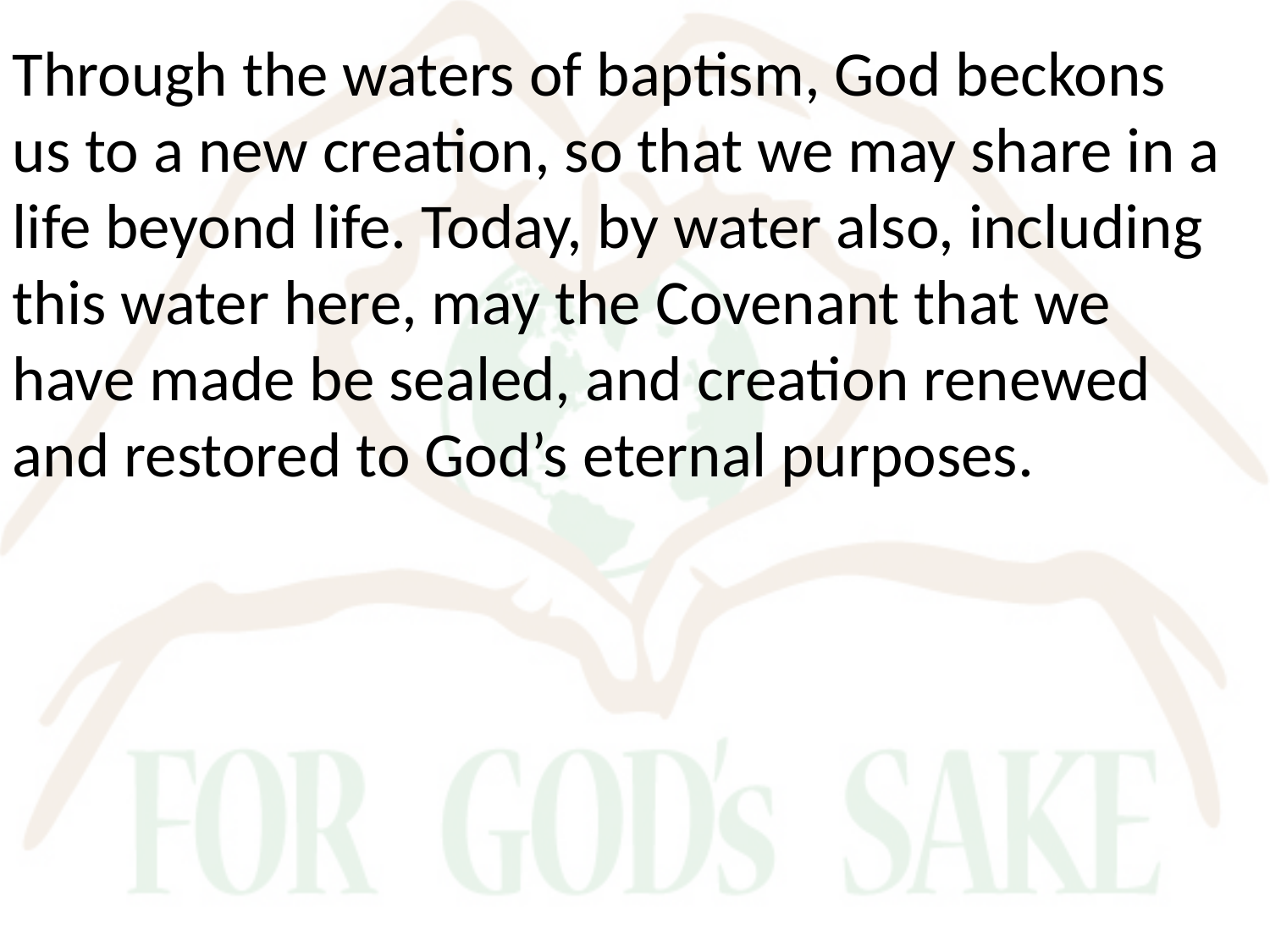

Through the waters of baptism, God beckons us to a new creation, so that we may share in a life beyond life. Today, by water also, including this water here, may the Covenant that we have made be sealed, and creation renewed and restored to God’s eternal purposes.